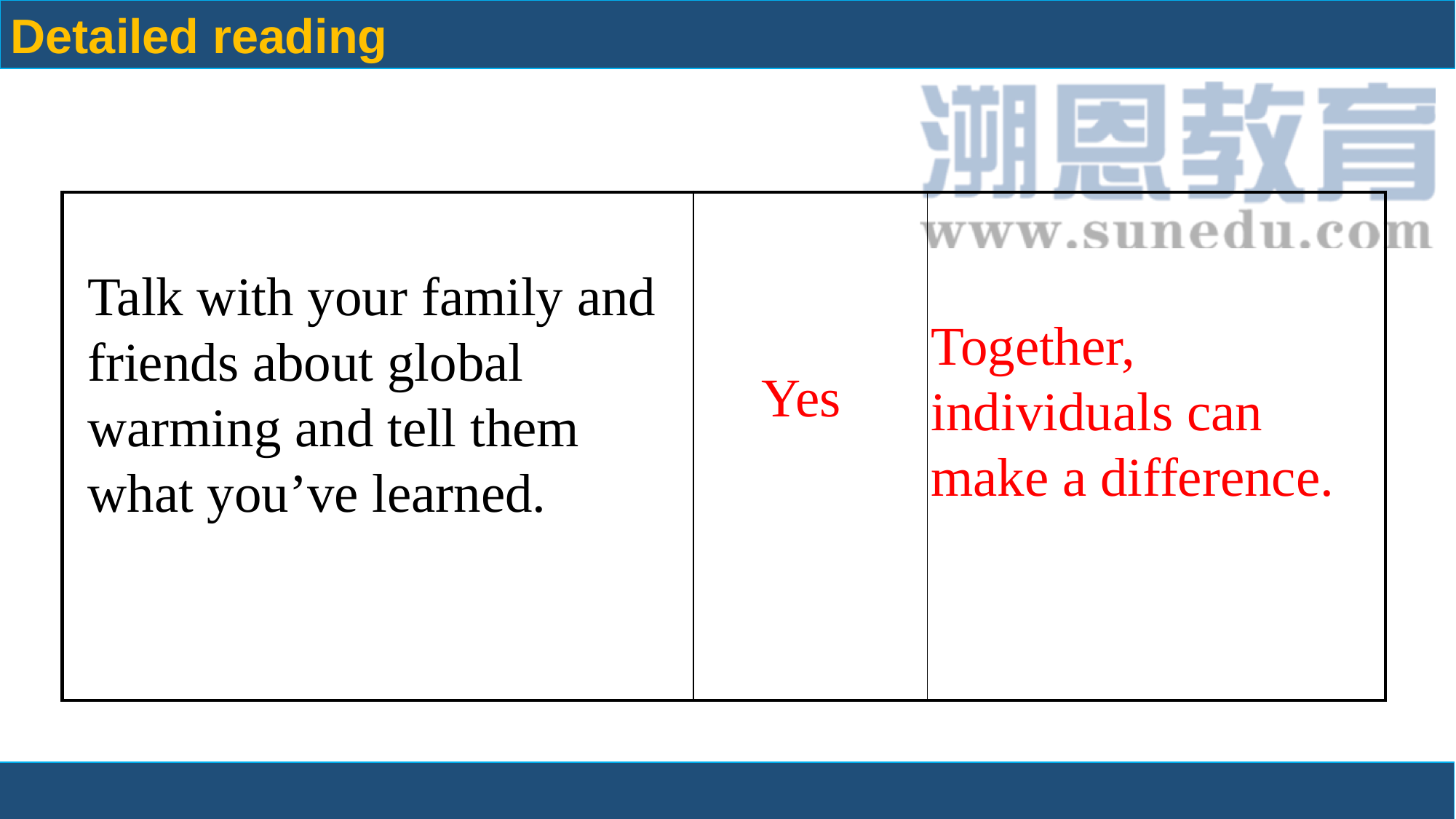

Detailed reading
|  |  |  |
| --- | --- | --- |
Talk with your family and friends about global warming and tell them what you’ve learned.

Together, individuals can make a difference.
Yes